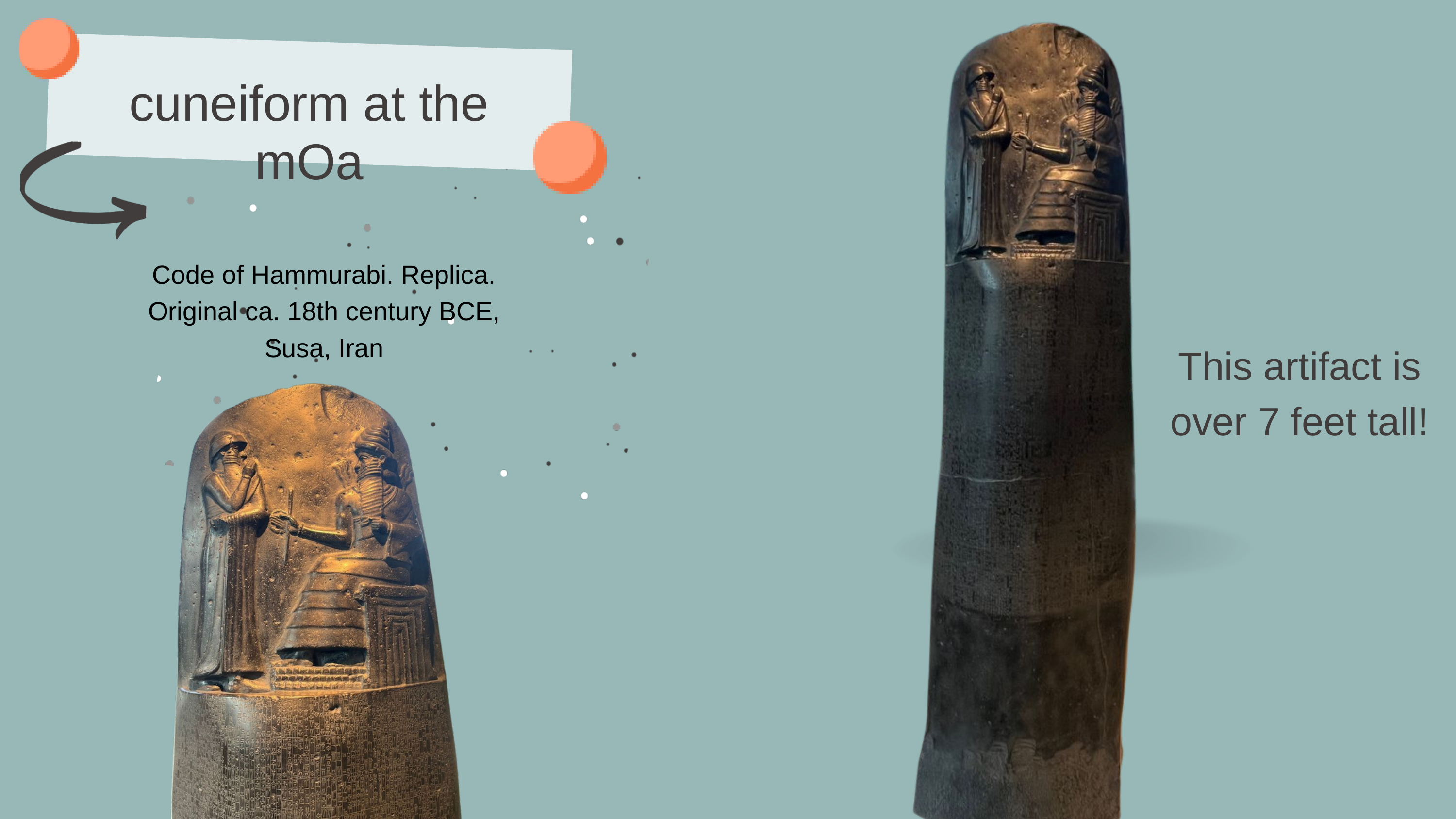

cuneiform at the mOa

Code of Hammurabi. Replica. Original ca. 18th century BCE, Susa, Iran

This artifact is over 7 feet tall!